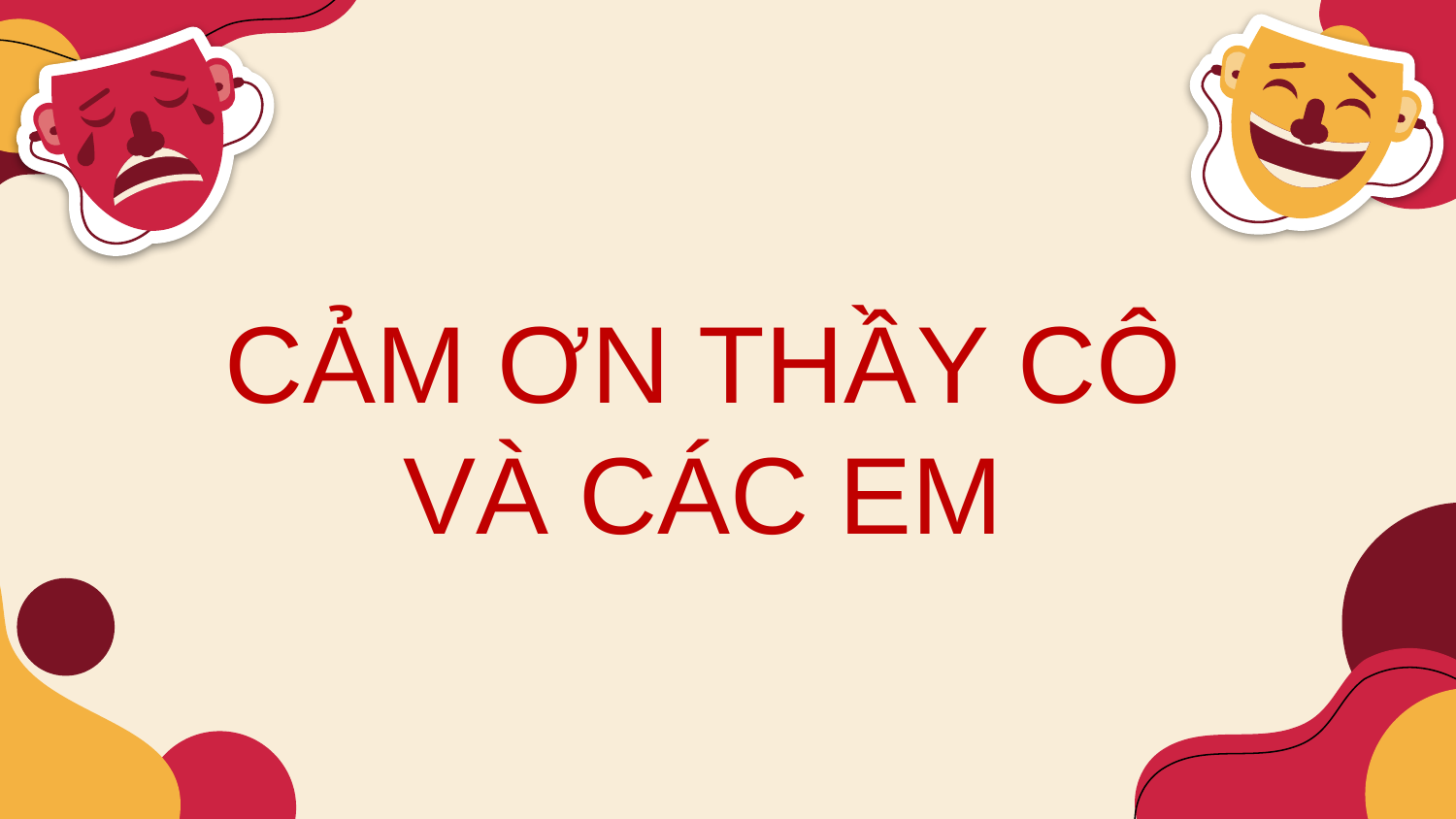

CẢM ƠN THẦY CÔ
VÀ CÁC EM